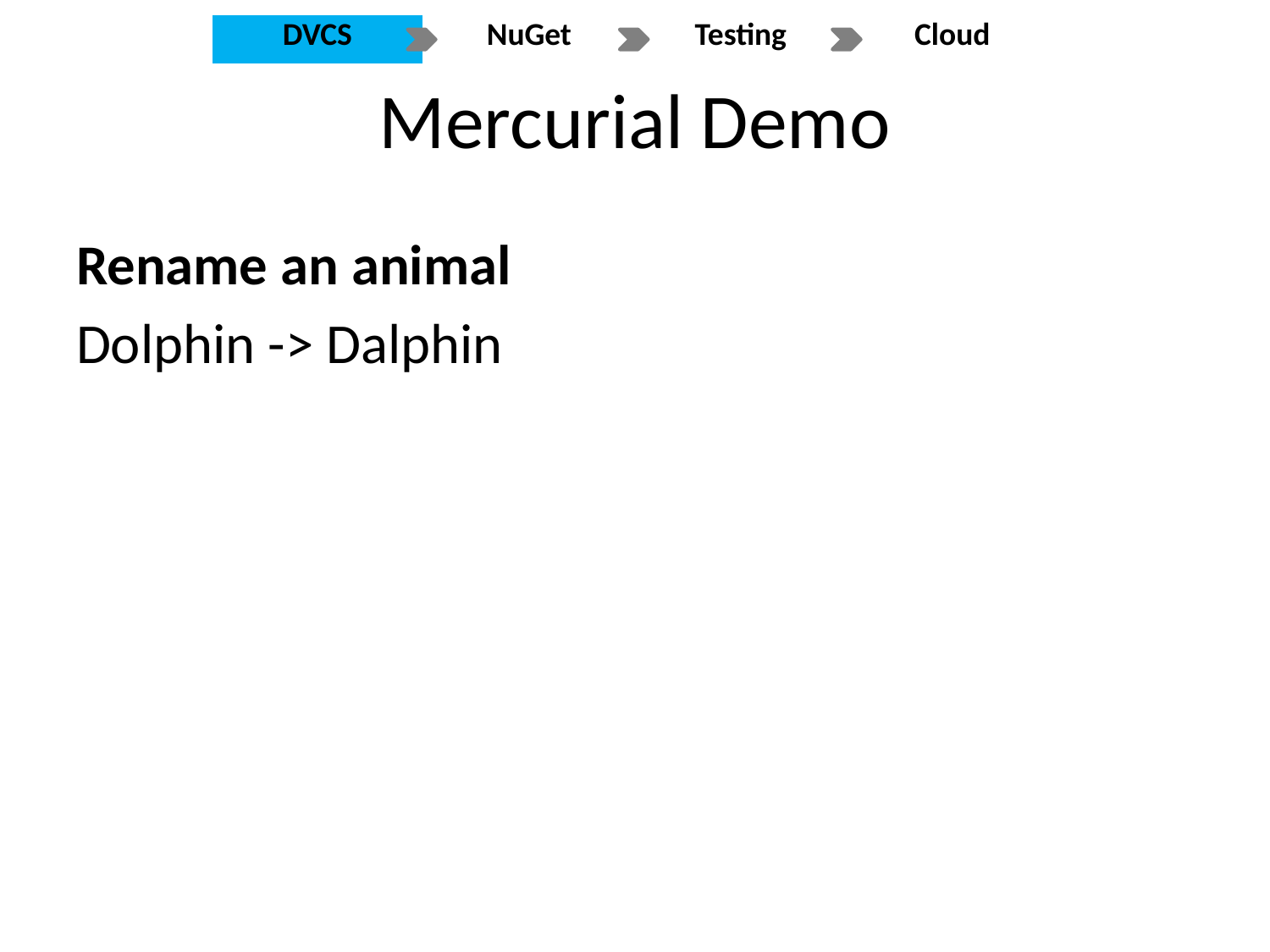

# Mercurial Demo
Rename an animal
Dolphin -> Dalphin